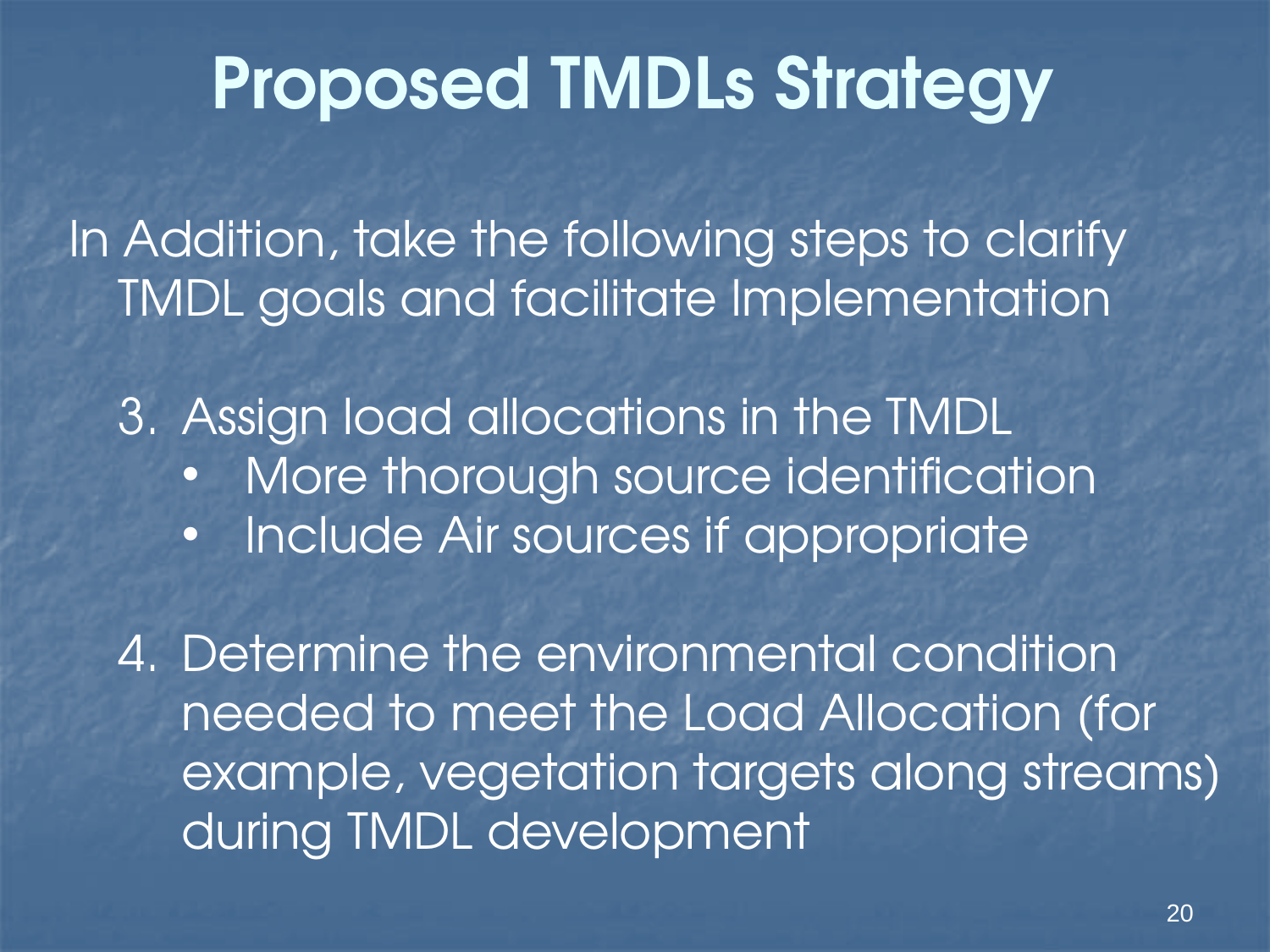

Proposed TMDLs Strategy
 In Addition, take the following steps to clarify TMDL goals and facilitate Implementation

Assign load allocations in the TMDL
More thorough source identification
Include Air sources if appropriate

Determine the environmental condition needed to meet the Load Allocation (for example, vegetation targets along streams) during TMDL development

20